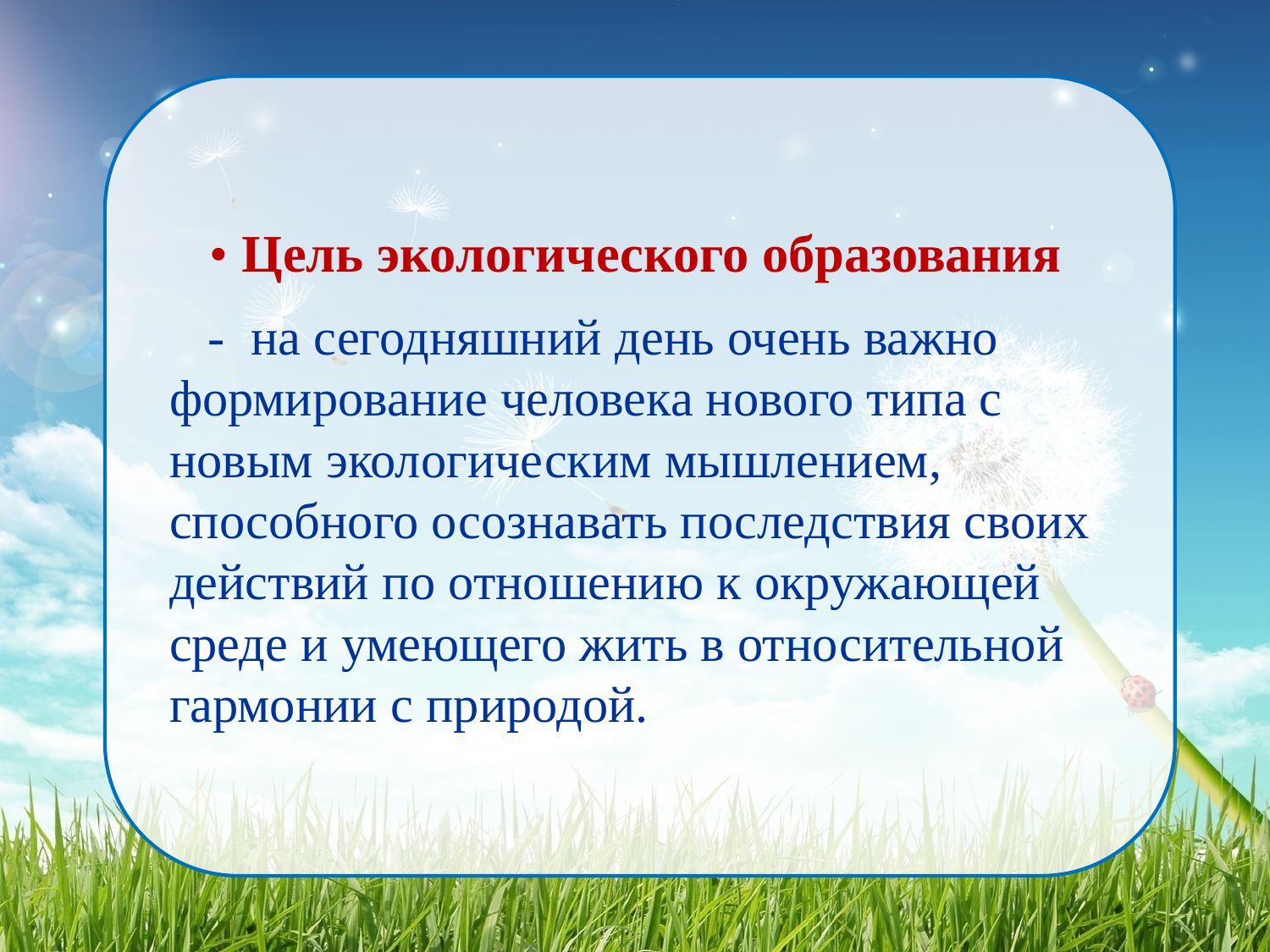

• Цель экологического образования

    -  на сегодняшний день очень важно
 формирование человека нового типа с
 новым экологическим мышлением,
 способного осознавать последствия своих
 действий по отношению к окружающей
 среде и умеющего жить в относительной
 гармонии с природой.